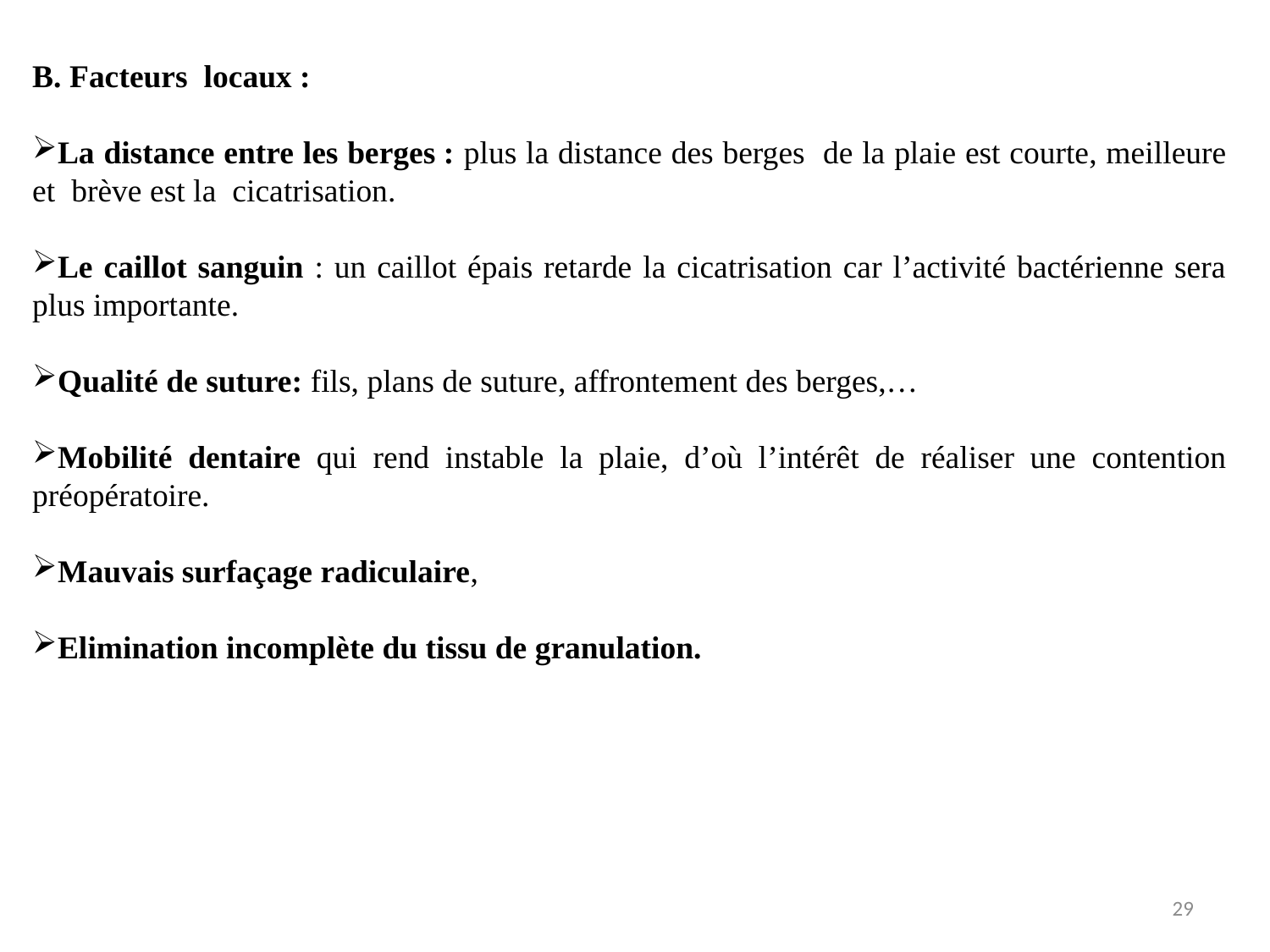

B. Facteurs  locaux :

La distance entre les berges : plus la distance des berges  de la plaie est courte, meilleure et  brève est la  cicatrisation.

Le caillot sanguin : un caillot épais retarde la cicatrisation car l’activité bactérienne sera plus importante.

Qualité de suture: fils, plans de suture, affrontement des berges,…

Mobilité dentaire qui rend instable la plaie, d’où l’intérêt de réaliser une contention préopératoire.

Mauvais surfaçage radiculaire,

Elimination incomplète du tissu de granulation.
29